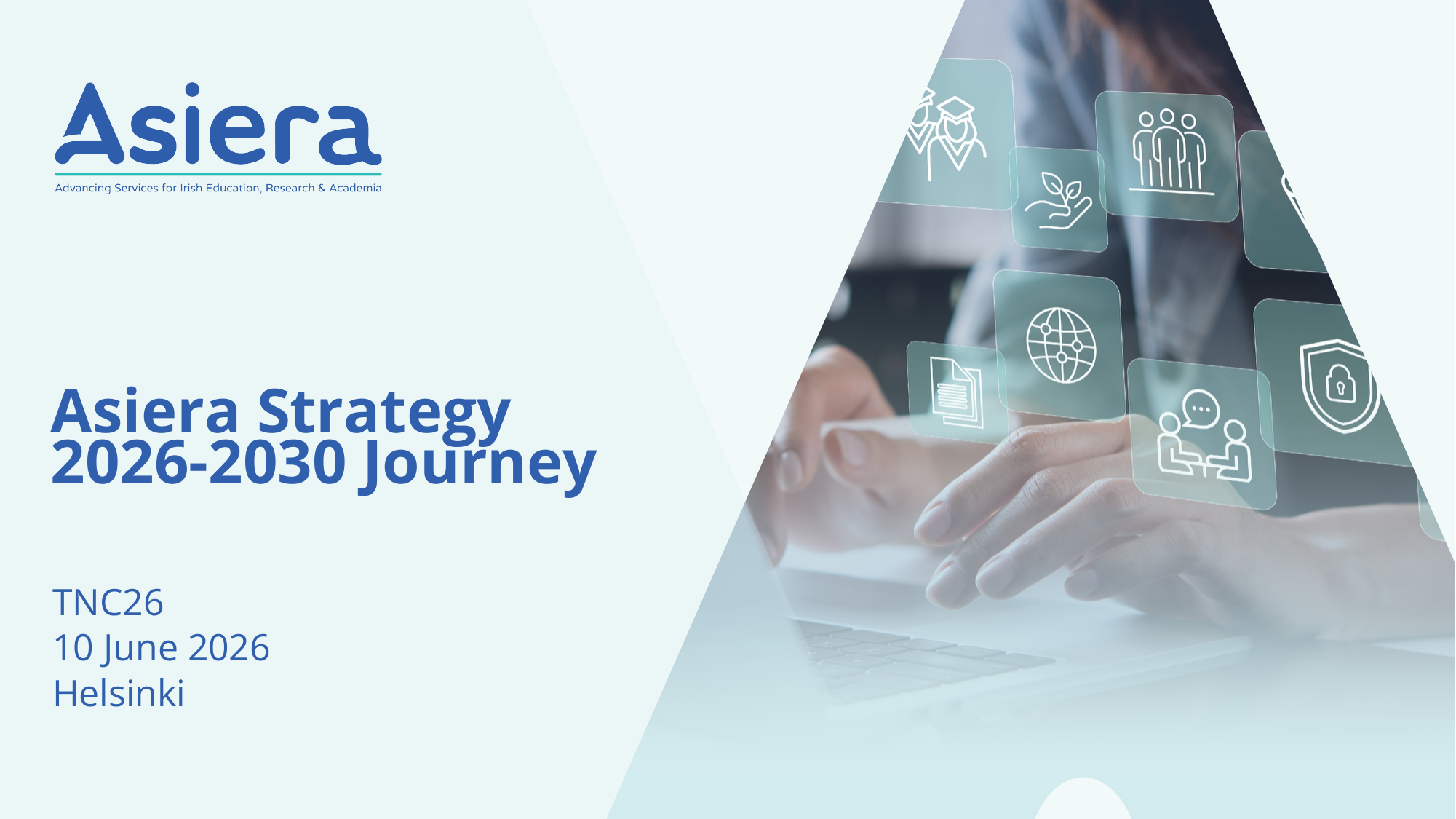

Asiera Strategy 2026-2030 Journey
TNC26
10 June 2026
Helsinki